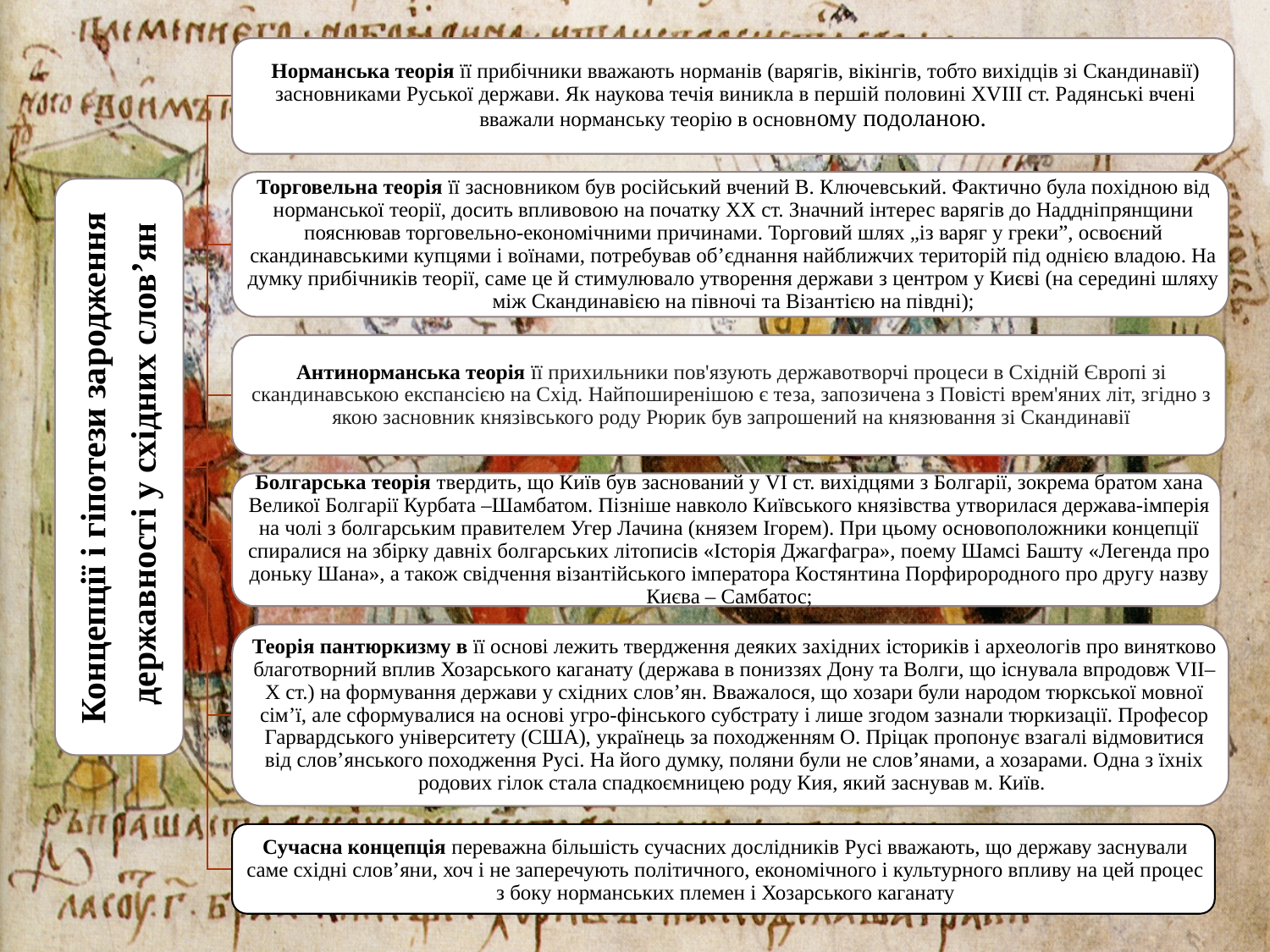

Концепції і гіпотези зародження
державності у східних слов’ян
Норманська теорія її прибічники вважають норманів (варягів, вікінгів, тобто вихідців зі Скандинавії) засновниками Руської держави. Як наукова течія виникла в першій половині XVIII ст. Радянські вчені вважали норманську теорію в основному подоланою.
Торговельна теорія її засновником був російський вчений В. Ключевський. Фактично була похідною від норманської теорії, досить впливовою на початку XX ст. Значний інтерес варягів до Наддніпрянщини пояснював торговельно-економічними причинами. Торговий шлях „із варяг у греки”, освоєний скандинавськими купцями і воїнами, потребував об’єднання найближчих територій під однією владою. На думку прибічників теорії, саме це й стимулювало утворення держави з центром у Києві (на середині шляху між Скандинавією на півночі та Візантією на півдні);
Антинорманська теорія її прихильники пов'язують державотворчі процеси в Східній Європі зі скандинавською експансією на Схід. Найпоширенішою є теза, запозичена з Повісті врем'яних літ, згідно з якою засновник князівського роду Рюрик був запрошений на князювання зі Скандинавії
Болгарська теорія твердить, що Київ був заснований у VI ст. вихідцями з Болгарії, зокрема братом хана Великої Болгарії Курбата –Шамбатом. Пізніше навколо Київського князівства утворилася держава-імперія на чолі з болгарським правителем Угер Лачина (князем Ігорем). При цьому основоположники концепції спиралися на збірку давніх болгарських літописів «Історія Джагфагра», поему Шамсі Башту «Легенда про доньку Шана», а також свідчення візантійського імператора Костянтина Порфирородного про другу назву Києва – Самбатос;
Теорія пантюркизму в її основі лежить твердження деяких західних істориків і археологів про винятково благотворний вплив Хозарського каганату (держава в пониззях Дону та Волги, що існувала впродовж VII–X ст.) на формування держави у східних слов’ян. Вважалося, що хозари були народом тюркської мовної сім’ї, але сформувалися на основі угро-фінського субстрату і лише згодом зазнали тюркизації. Професор Гарвардського університету (США), українець за походженням О. Пріцак пропонує взагалі відмовитися від слов’янського походження Русі. На його думку, поляни були не слов’янами, а хозарами. Одна з їхніх родових гілок стала спадкоємницею роду Кия, який заснував м. Київ.

Сучасна концепція переважна більшість сучасних дослідників Русі вважають, що державу заснували саме східні слов’яни, хоч і не заперечують політичного, економічного і культурного впливу на цей процес з боку норманських племен і Хозарського каганату